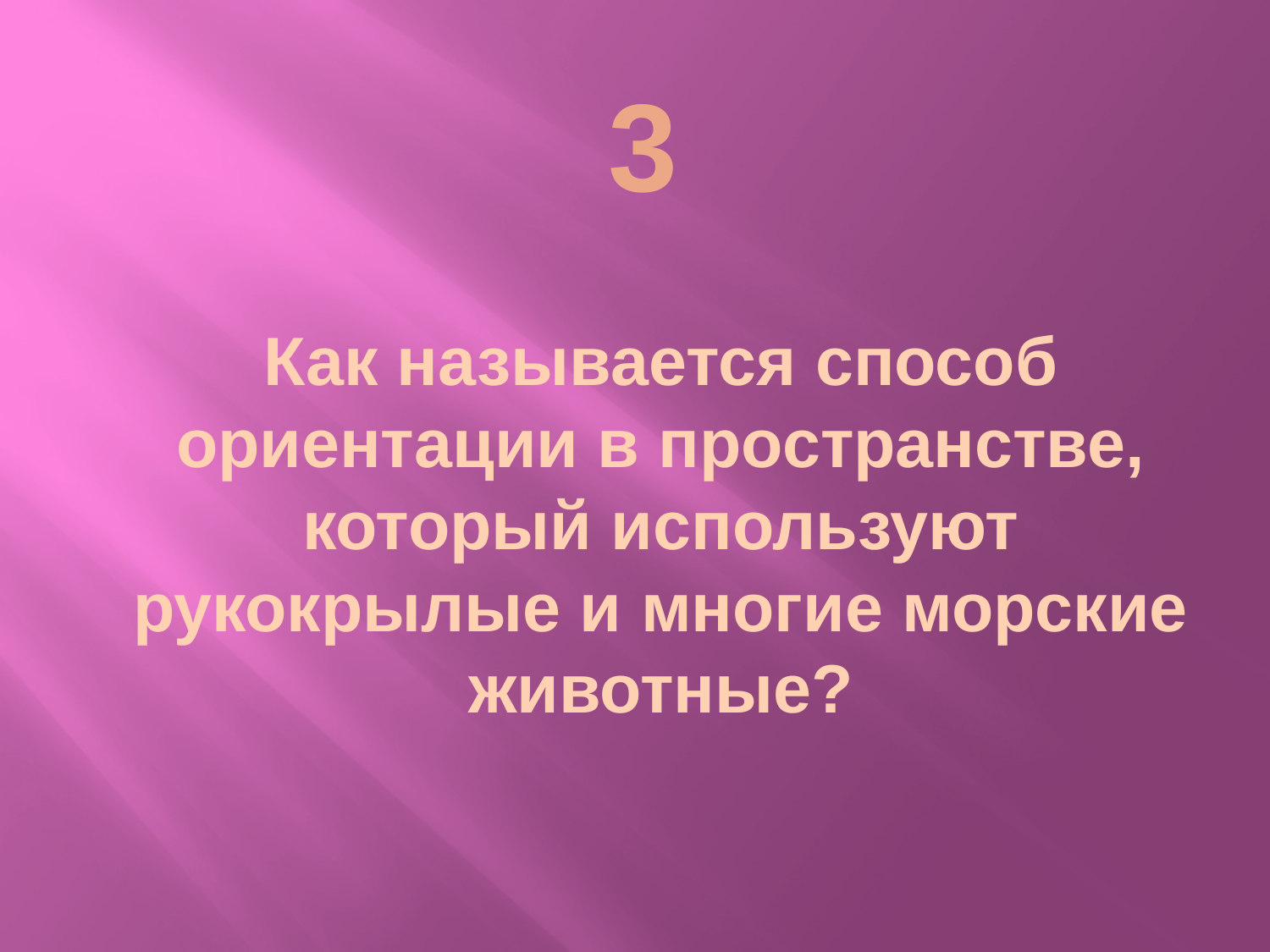

# 3 Как называется способ ориентации в пространстве, который используют рукокрылые и многие морские животные?